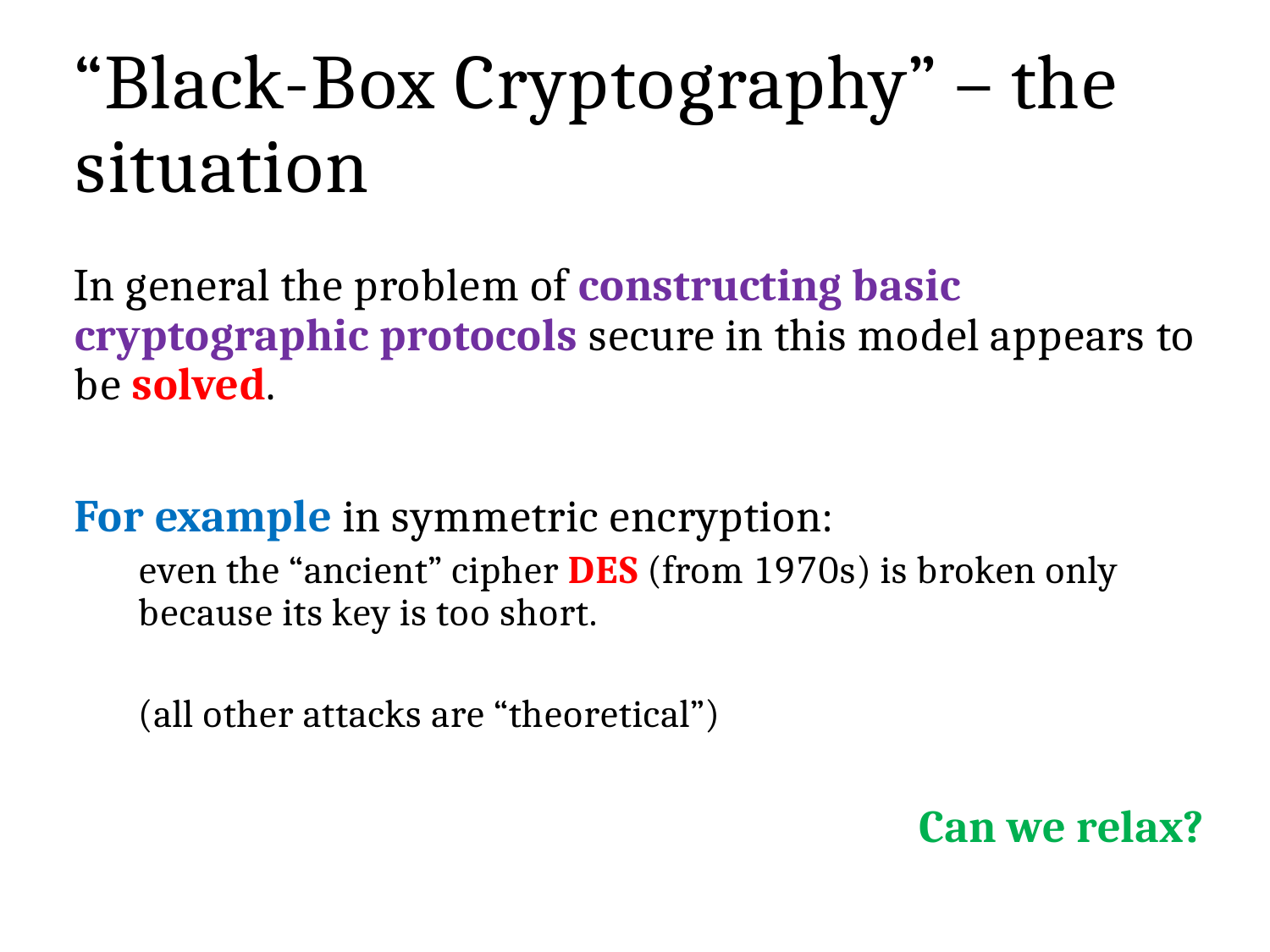

# “Black-Box Cryptography” – the situation
In general the problem of constructing basic cryptographic protocols secure in this model appears to be solved.

For example in symmetric encryption:
even the “ancient” cipher DES (from 1970s) is broken only because its key is too short.

(all other attacks are “theoretical”)

Can we relax?